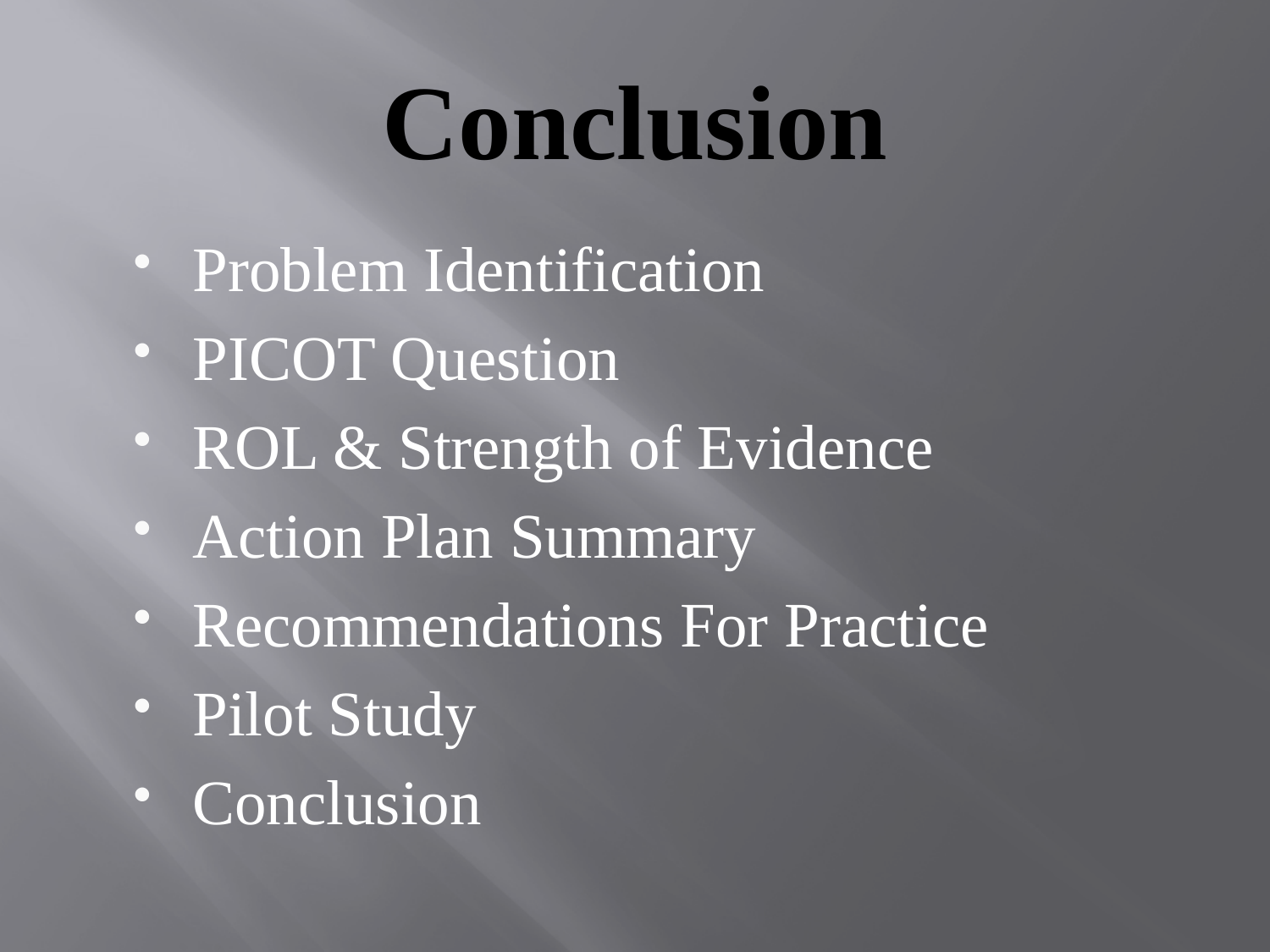

# Conclusion
Problem Identification
PICOT Question
ROL & Strength of Evidence
Action Plan Summary
Recommendations For Practice
Pilot Study
Conclusion